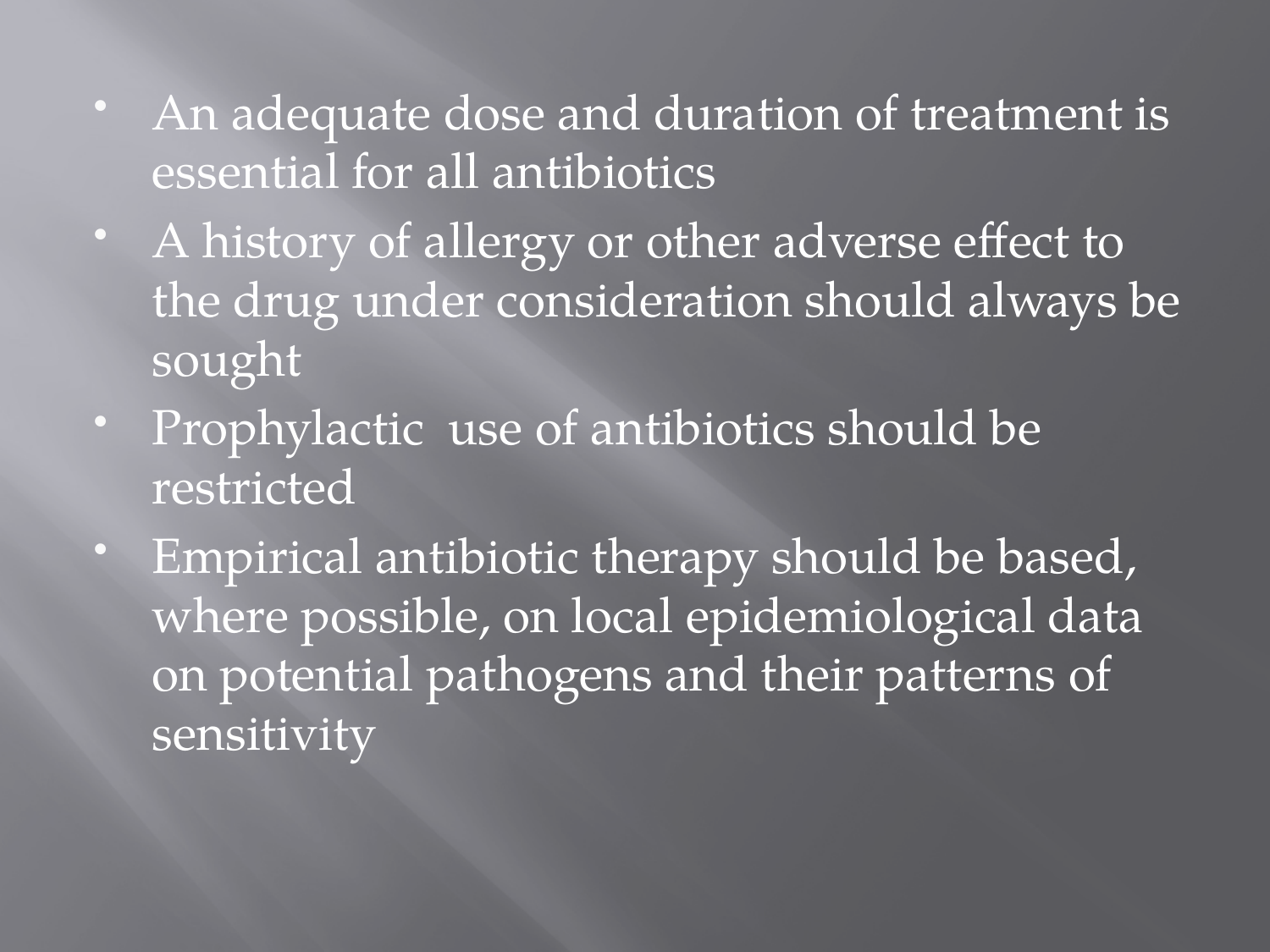

An adequate dose and duration of treatment is essential for all antibiotics
A history of allergy or other adverse effect to the drug under consideration should always be sought
Prophylactic  use of antibiotics should be restricted
Empirical antibiotic therapy should be based, where possible, on local epidemiological data on potential pathogens and their patterns of sensitivity